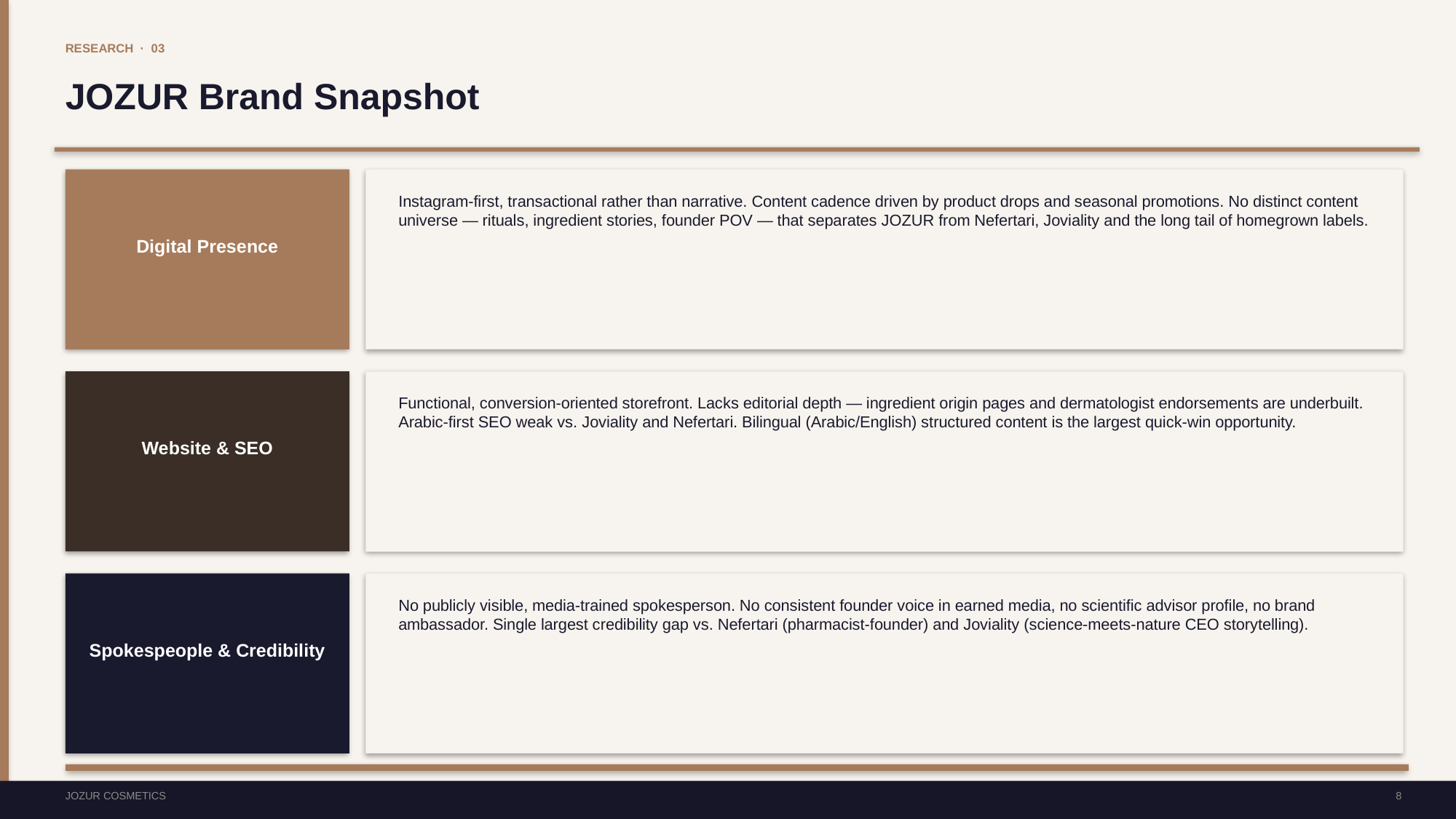

RESEARCH  ·  03
JOZUR Brand Snapshot

Instagram-first, transactional rather than narrative. Content cadence driven by product drops and seasonal promotions. No distinct content universe — rituals, ingredient stories, founder POV — that separates JOZUR from Nefertari, Joviality and the long tail of homegrown labels.
Digital Presence

Functional, conversion-oriented storefront. Lacks editorial depth — ingredient origin pages and dermatologist endorsements are underbuilt. Arabic-first SEO weak vs. Joviality and Nefertari. Bilingual (Arabic/English) structured content is the largest quick-win opportunity.
Website & SEO

No publicly visible, media-trained spokesperson. No consistent founder voice in earned media, no scientific advisor profile, no brand ambassador. Single largest credibility gap vs. Nefertari (pharmacist-founder) and Joviality (science-meets-nature CEO storytelling).
Spokespeople & Credibility

JOZUR COSMETICS
8